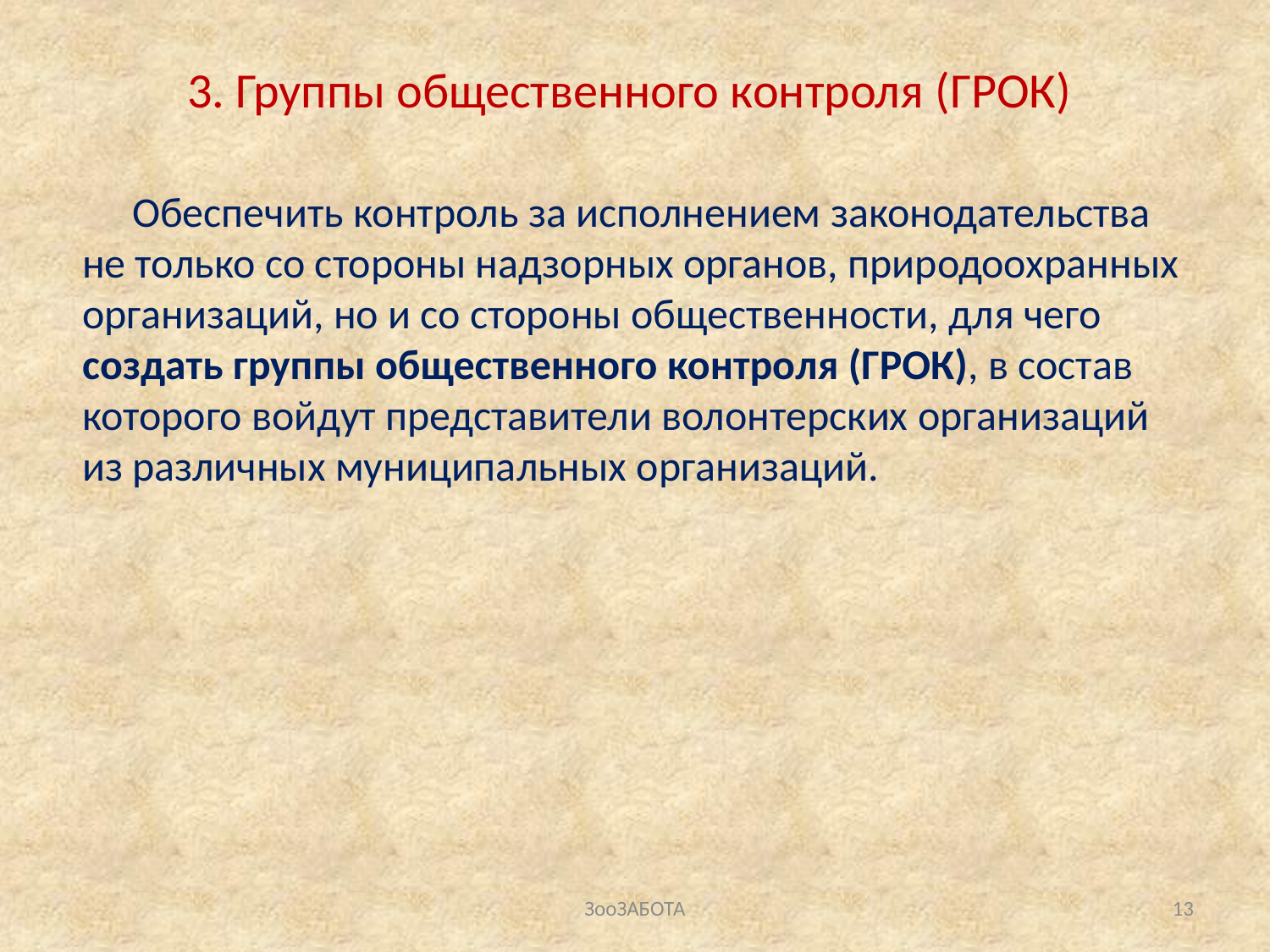

# 3. Группы общественного контроля (ГРОК)
Обеспечить контроль за исполнением законодательства не только со стороны надзорных органов, природоохранных организаций, но и со стороны общественности, для чего создать группы общественного контроля (ГРОК), в состав которого войдут представители волонтерских организаций из различных муниципальных организаций.
ЗооЗАБОТА
13